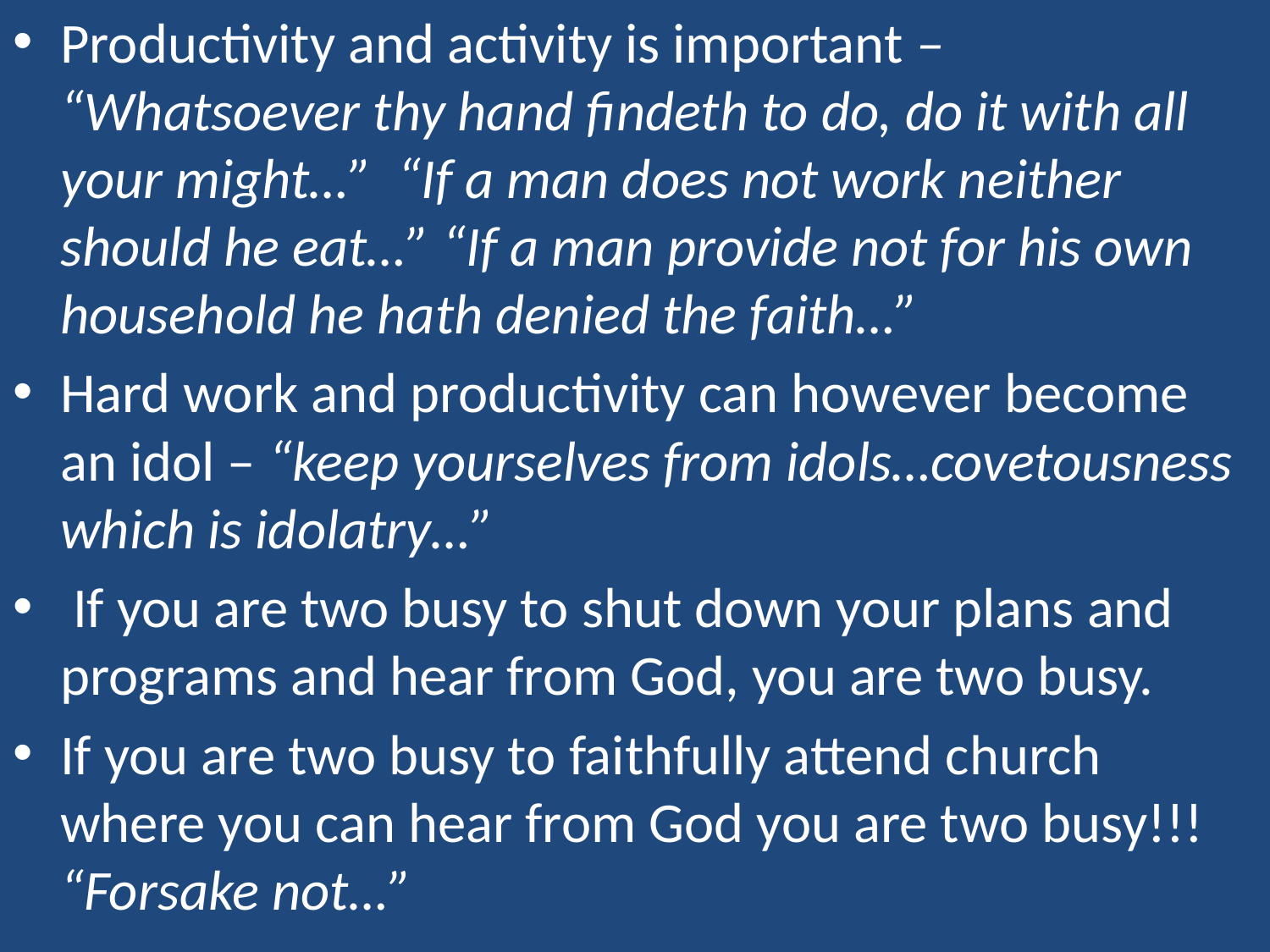

Productivity and activity is important – “Whatsoever thy hand findeth to do, do it with all your might…”  “If a man does not work neither should he eat…” “If a man provide not for his own household he hath denied the faith…”
Hard work and productivity can however become an idol – “keep yourselves from idols…covetousness which is idolatry…”
 If you are two busy to shut down your plans and programs and hear from God, you are two busy.
If you are two busy to faithfully attend church where you can hear from God you are two busy!!! “Forsake not…”